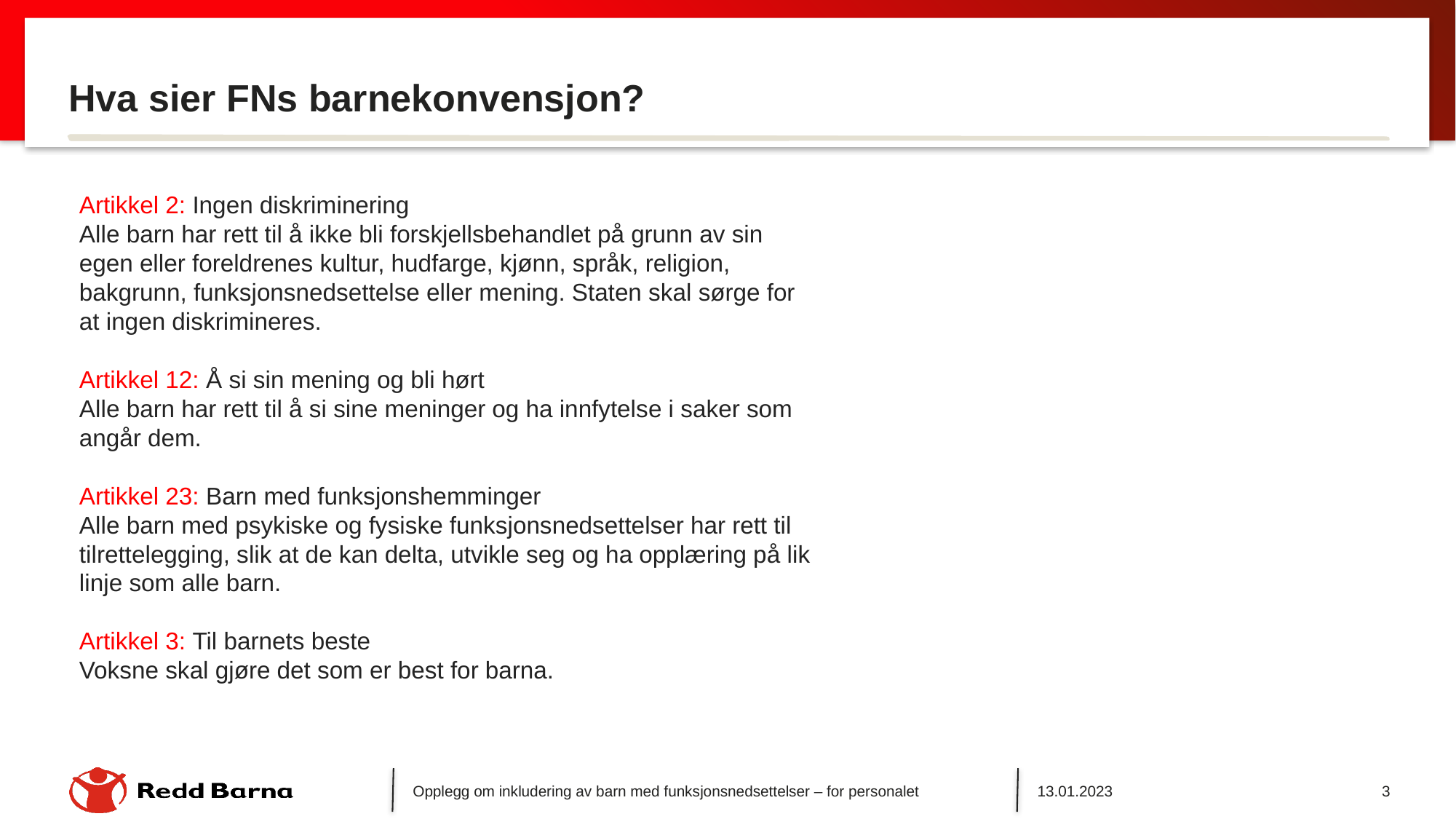

# Hva sier FNs barnekonvensjon?
Artikkel 2: Ingen diskriminering
Alle barn har rett til å ikke bli forskjellsbehandlet på grunn av sin egen eller foreldrenes kultur, hudfarge, kjønn, språk, religion, bakgrunn, funksjonsnedsettelse eller mening. Staten skal sørge for at ingen diskrimineres.
Artikkel 12: Å si sin mening og bli hørt 
Alle barn har rett til å si sine meninger og ha innfytelse i saker som angår dem.
Artikkel 23: Barn med funksjonshemminger 
Alle barn med psykiske og fysiske funksjonsnedsettelser har rett til tilrettelegging, slik at de kan delta, utvikle seg og ha opplæring på lik linje som alle barn.
Artikkel 3: Til barnets beste
Voksne skal gjøre det som er best for barna.
Opplegg om inkludering av barn med funksjonsnedsettelser – for personalet
13.01.2023
3